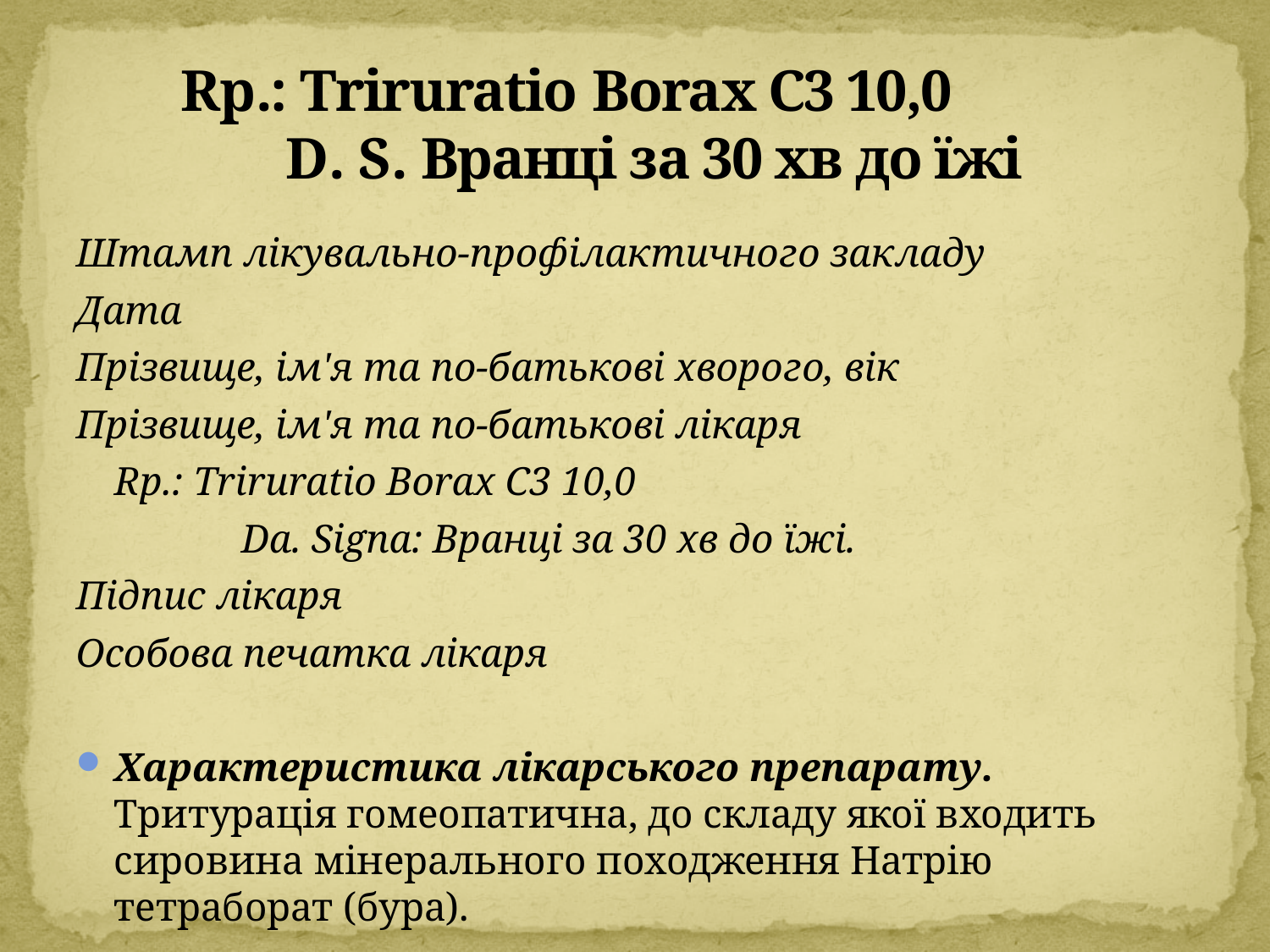

# Rp.: Triruratio Borax C3 10,0 D. S. Вранці за 30 хв до їжі
Штамп лікувально-профілактичного закладу
Дата
Прізвище, ім'я та по-батькові хворого, вік
Прізвище, ім'я та по-батькові лікаря
	Rp.: Triruratio Borax C3 10,0
		Da. Signa: Вранці за 30 хв до їжі.
Підпис лікаря
Особова печатка лікаря

Характеристика лікарського препарату. Тритурація гомеопатична, до складу якої входить сировина мінерального походження Натрію тетраборат (бура).